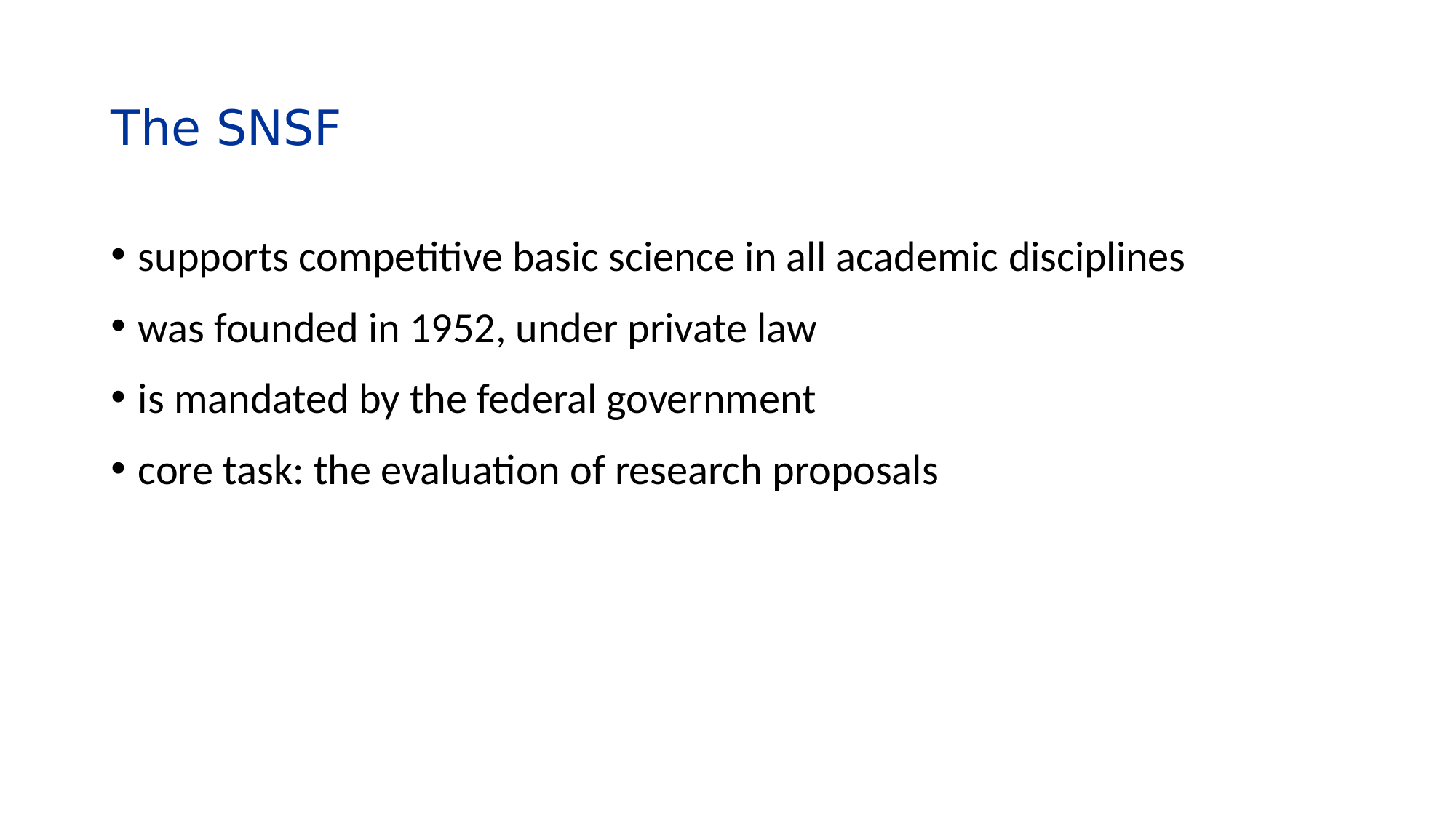

# The SNSF
supports competitive basic science in all academic disciplines
was founded in 1952, under private law
is mandated by the federal government
core task: the evaluation of research proposals